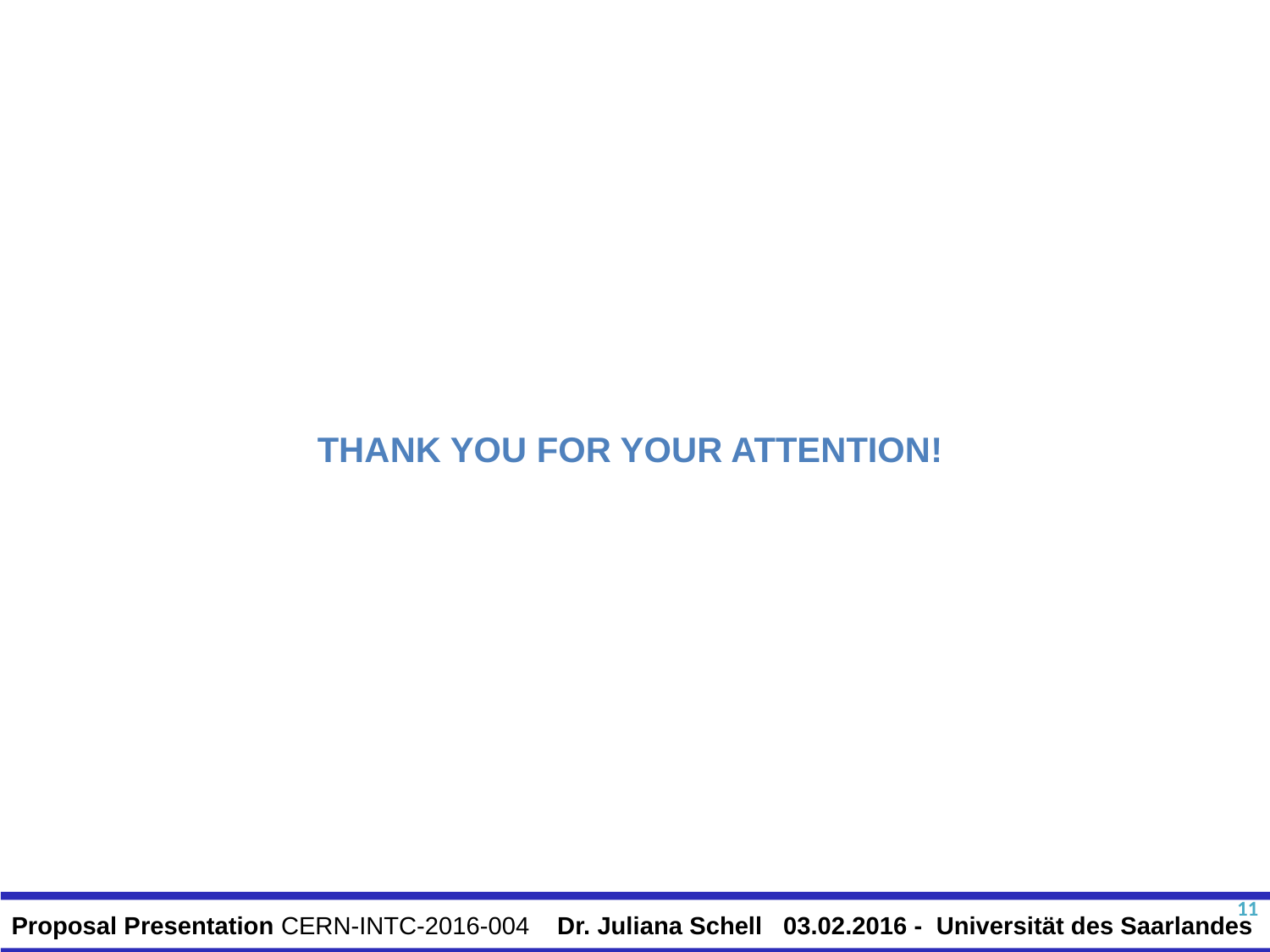

THANK YOU FOR YOUR ATTENTION!
11

Proposal Presentation CERN-INTC-2016-004    Dr. Juliana Schell   03.02.2016 -  Universität des Saarlandes